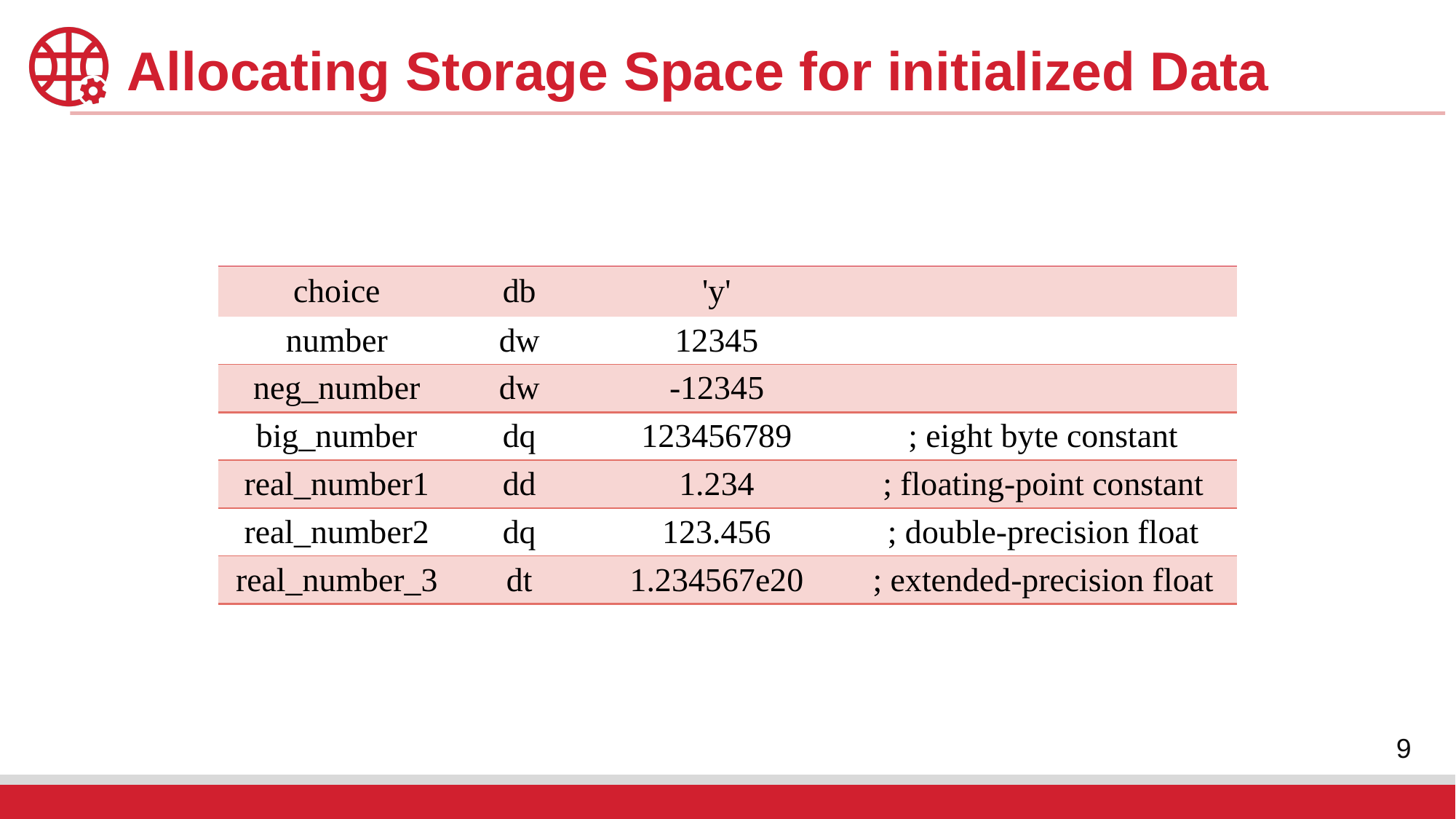

Allocating Storage Space for initialized Data
| choice | db | 'y' |  |
| --- | --- | --- | --- |
| number | dw | 12345 |  |
| neg\_number | dw | -12345 |  |
| big\_number | dq | 123456789 | ; eight byte constant |
| real\_number1 | dd | 1.234 | ; floating-point constant |
| real\_number2 | dq | 123.456 | ; double-precision float |
| real\_number\_3 | dt | 1.234567e20 | ; extended-precision float |